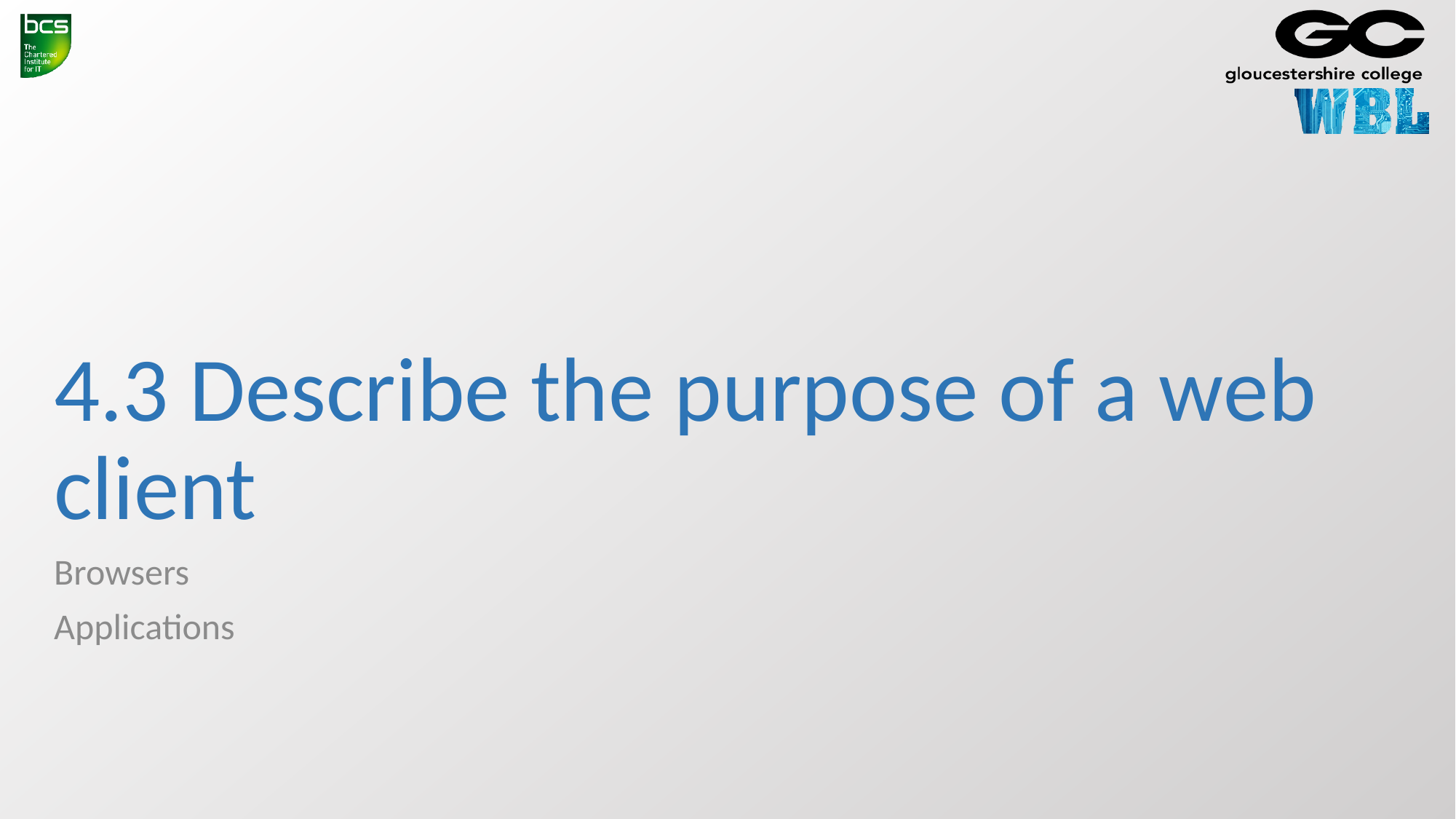

# 4.3 Describe the purpose of a web client
Browsers
Applications